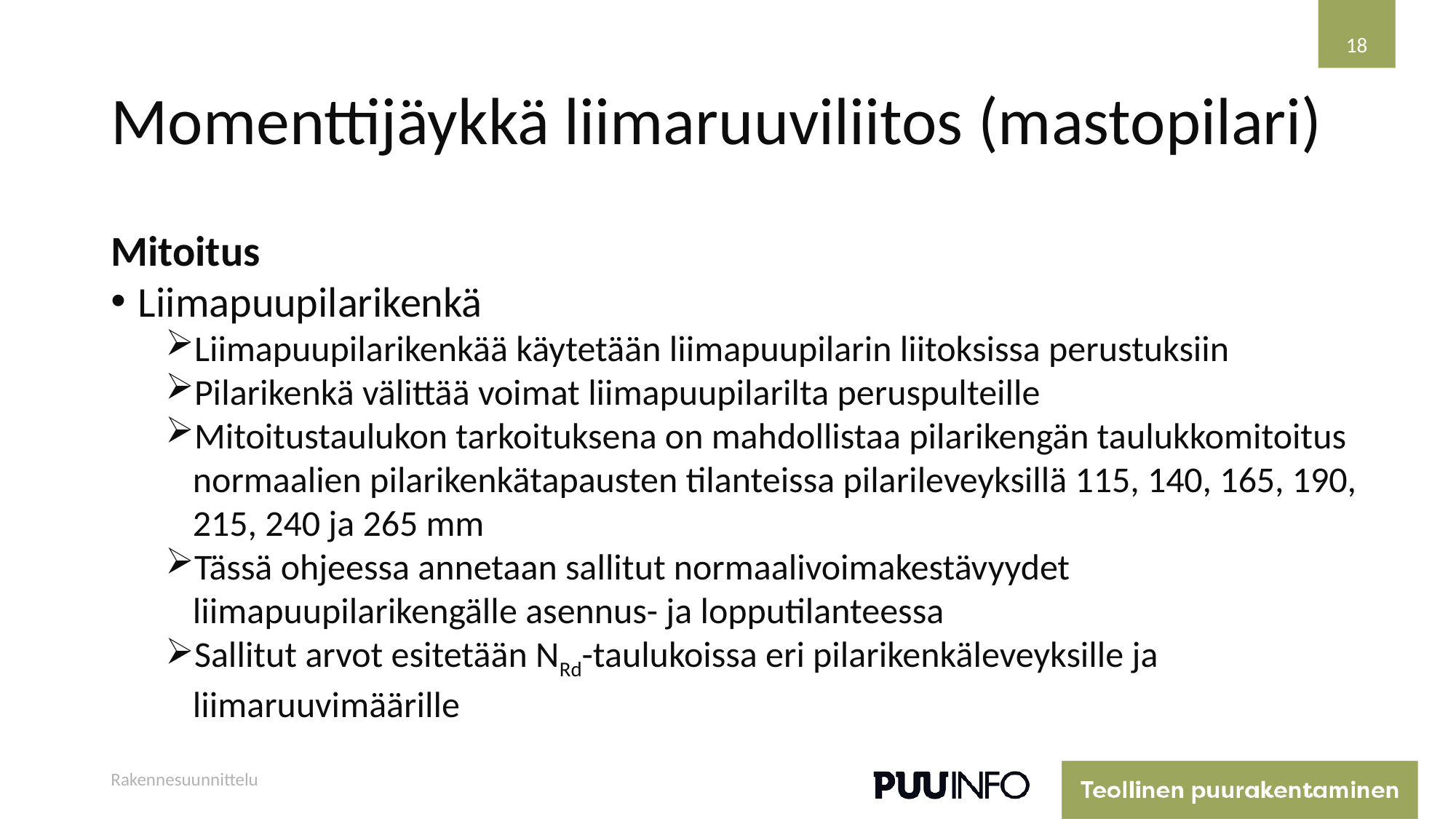

18
# Momenttijäykkä liimaruuviliitos (mastopilari)
Mitoitus
Liimapuupilarikenkä
Liimapuupilarikenkää käytetään liimapuupilarin liitoksissa perustuksiin
Pilarikenkä välittää voimat liimapuupilarilta peruspulteille
Mitoitustaulukon tarkoituksena on mahdollistaa pilarikengän taulukkomitoitus normaalien pilarikenkätapausten tilanteissa pilarileveyksillä 115, 140, 165, 190, 215, 240 ja 265 mm
Tässä ohjeessa annetaan sallitut normaalivoimakestävyydet liimapuupilarikengälle asennus- ja lopputilanteessa
Sallitut arvot esitetään NRd-taulukoissa eri pilarikenkäleveyksille ja liimaruuvimäärille
Rakennesuunnittelu